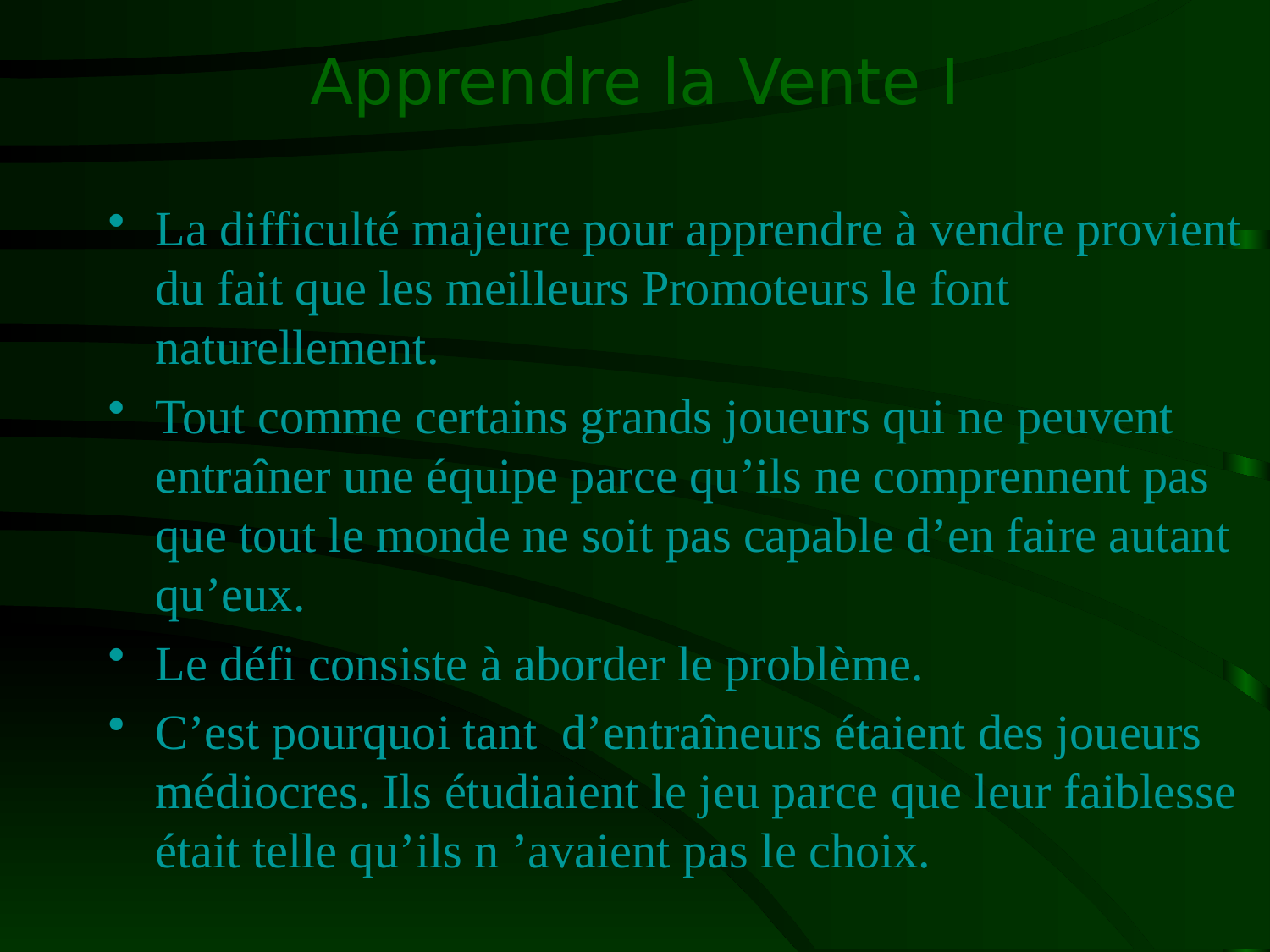

# Apprendre la Vente I
La difficulté majeure pour apprendre à vendre provient du fait que les meilleurs Promoteurs le font naturellement.
Tout comme certains grands joueurs qui ne peuvent entraîner une équipe parce qu’ils ne comprennent pas que tout le monde ne soit pas capable d’en faire autant qu’eux.
Le défi consiste à aborder le problème.
C’est pourquoi tant  d’entraîneurs étaient des joueurs médiocres. Ils étudiaient le jeu parce que leur faiblesse était telle qu’ils n ’avaient pas le choix.